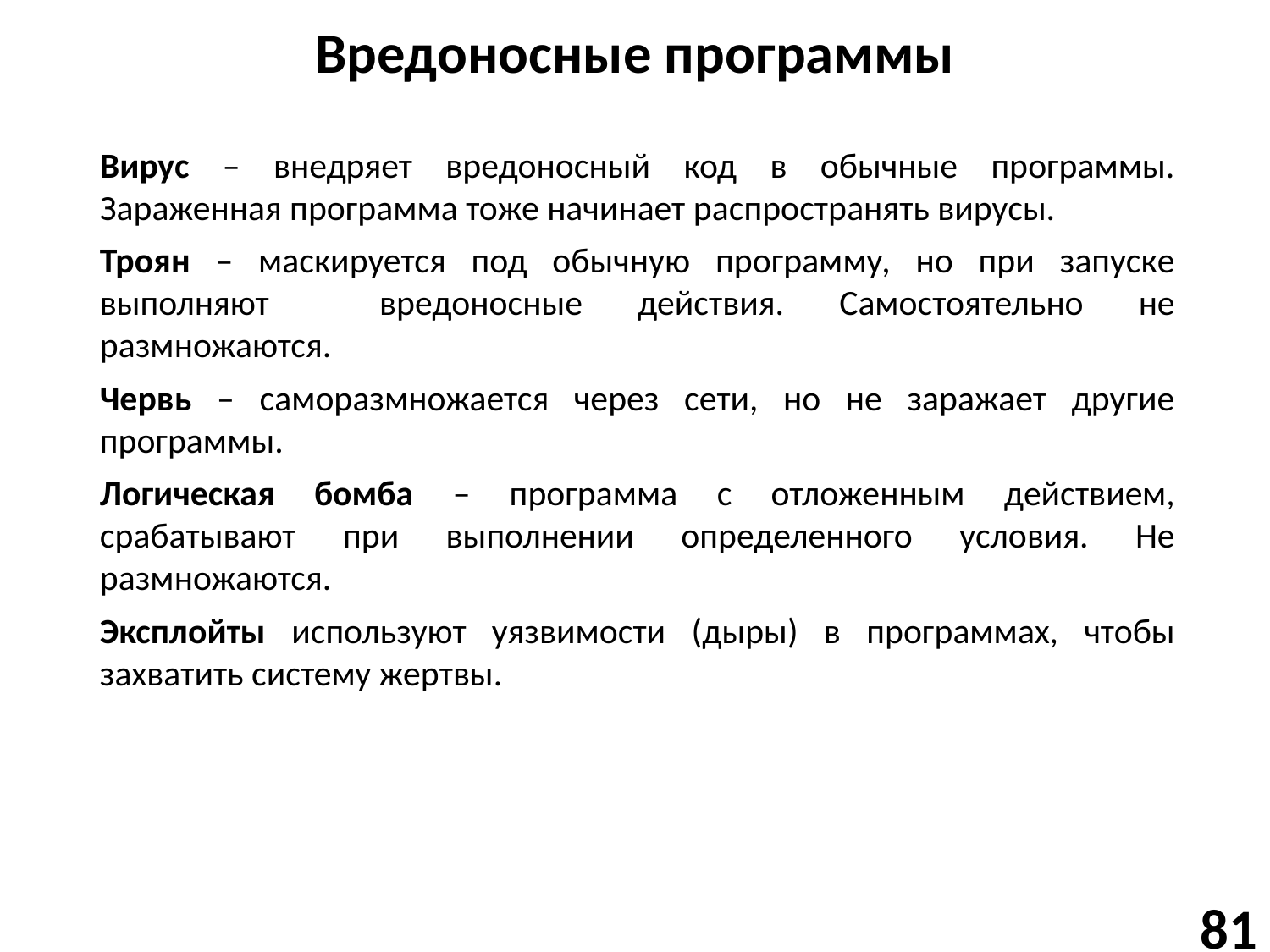

# Вредоносные программы
Вирус – внедряет вредоносный код в обычные программы. Зараженная программа тоже начинает распространять вирусы.
Троян – маскируется под обычную программу, но при запуске выполняют  вредоносные действия. Самостоятельно не размножаются.
Червь – саморазмножается через сети, но не заражает другие программы.
Логическая бомба – программа с отложенным действием, срабатывают при выполнении определенного условия. Не размножаются.
Эксплойты используют уязвимости (дыры) в программах, чтобы захватить систему жертвы.
81